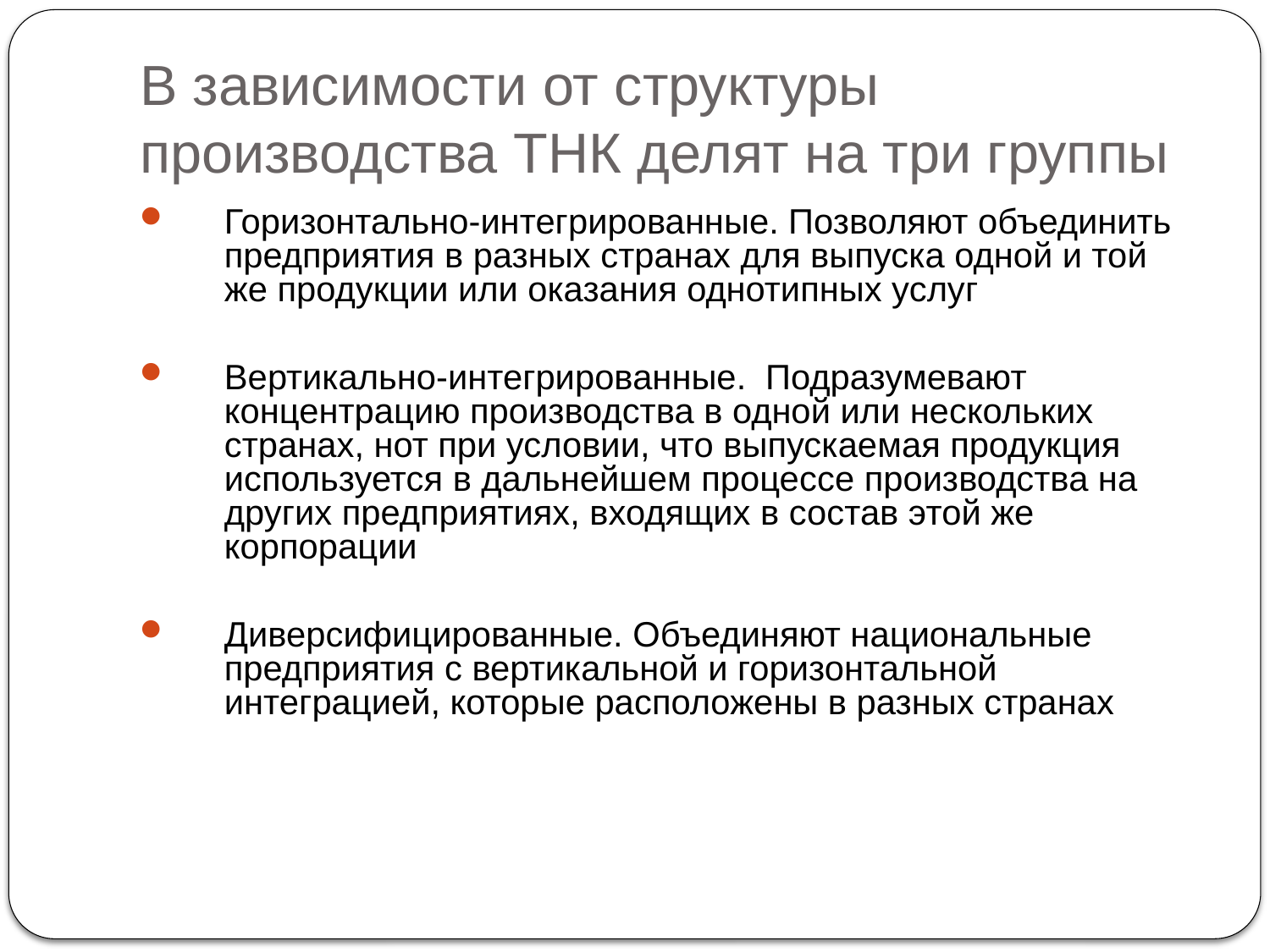

# В зависимости от структуры производства ТНК делят на три группы
Горизонтально-интегрированные. Позволяют объединить предприятия в разных странах для выпуска одной и той же продукции или оказания однотипных услуг

Вертикально-интегрированные.  Подразумевают концентрацию производства в одной или нескольких странах, нот при условии, что выпускаемая продукция используется в дальнейшем процессе производства на других предприятиях, входящих в состав этой же корпорации

Диверсифицированные. Объединяют национальные предприятия с вертикальной и горизонтальной интеграцией, которые расположены в разных странах